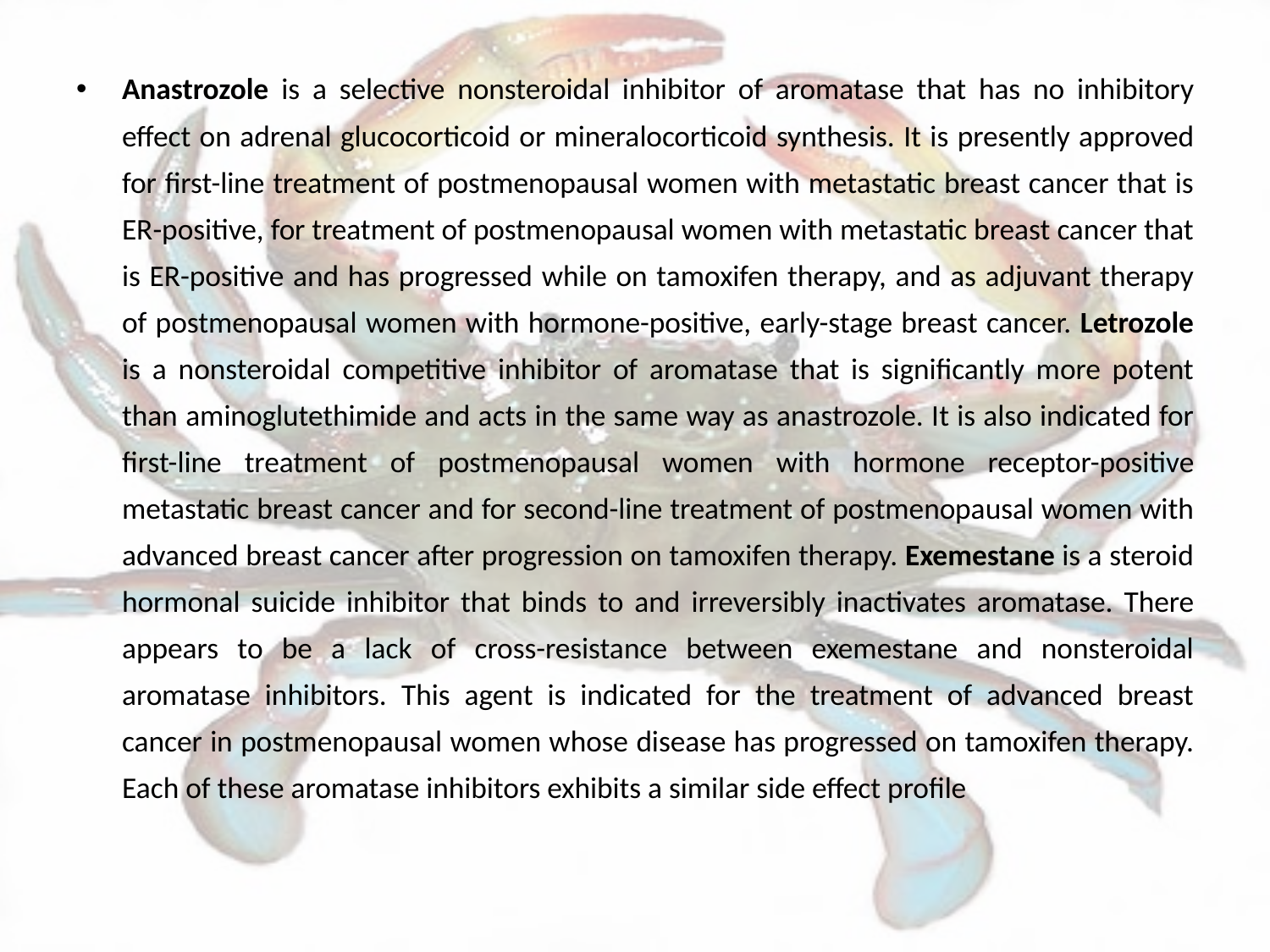

Anastrozole is a selective nonsteroidal inhibitor of aromatase that has no inhibitory effect on adrenal glucocorticoid or mineralocorticoid synthesis. It is presently approved for first-line treatment of postmenopausal women with metastatic breast cancer that is ER-positive, for treatment of postmenopausal women with metastatic breast cancer that is ER-positive and has progressed while on tamoxifen therapy, and as adjuvant therapy of postmenopausal women with hormone-positive, early-stage breast cancer. Letrozole is a nonsteroidal competitive inhibitor of aromatase that is significantly more potent than aminoglutethimide and acts in the same way as anastrozole. It is also indicated for first-line treatment of postmenopausal women with hormone receptor-positive metastatic breast cancer and for second-line treatment of postmenopausal women with advanced breast cancer after progression on tamoxifen therapy. Exemestane is a steroid hormonal suicide inhibitor that binds to and irreversibly inactivates aromatase. There appears to be a lack of cross-resistance between exemestane and nonsteroidal aromatase inhibitors. This agent is indicated for the treatment of advanced breast cancer in postmenopausal women whose disease has progressed on tamoxifen therapy. Each of these aromatase inhibitors exhibits a similar side effect profile